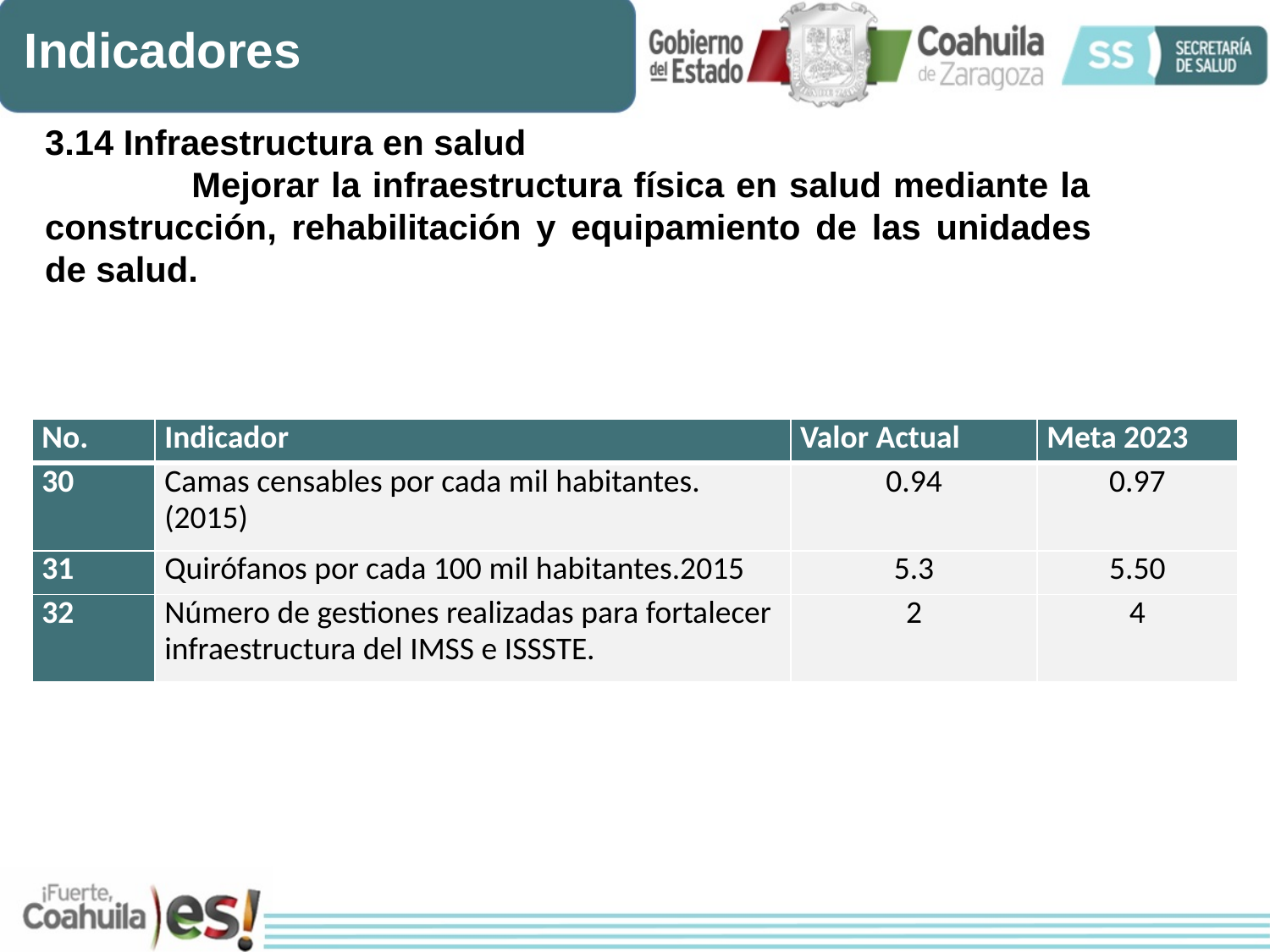

Indicadores
3.14 Infraestructura en salud
         	Mejorar la infraestructura física en salud mediante la 	construcción, rehabilitación y equipamiento de las unidades 	de salud.
| No. | Indicador | Valor Actual | Meta 2023 |
| --- | --- | --- | --- |
| 30 | Camas censables por cada mil habitantes. (2015) | 0.94 | 0.97 |
| 31 | Quirófanos por cada 100 mil habitantes.2015 | 5.3 | 5.50 |
| 32 | Número de gestiones realizadas para fortalecer infraestructura del IMSS e ISSSTE. | 2 | 4 |